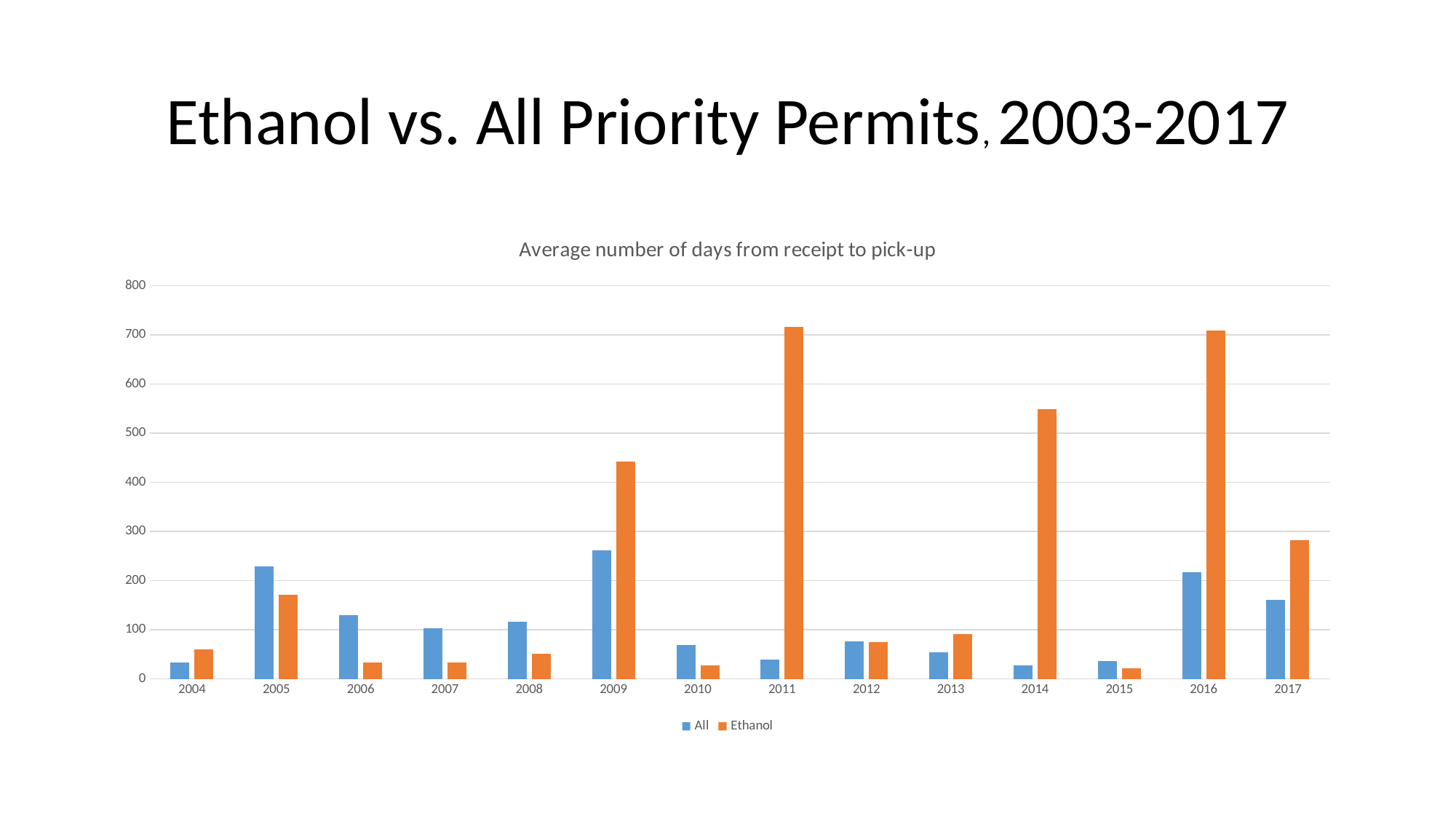

# Ethanol vs. All Priority Permits, 2003-2017

### Chart: Average number of days from receipt to pick-up

| Category | All | Ethanol |
|---|---|---|
| 2004 | 33.36 | 60.25 |
| 2005 | 229.35 | 171.28571428571428 |
| 2006 | 130.2 | 34.0 |
| 2007 | 103.3 | 33.0 |
| 2008 | 116.89 | 51.666666666666664 |
| 2009 | 261.75 | 441.75 |
| 2010 | 69.4 | 27.0 |
| 2011 | 38.8 | 715.75 |
| 2012 | 75.8 | 75.0 |
| 2013 | 54.9 | 91.33333333333333 |
| 2014 | 27.6 | 549.0 |
| 2015 | 36.3 | 21.75 |
| 2016 | 216.6 | 709.0 |
| 2017 | 160.6 | 282.5 |